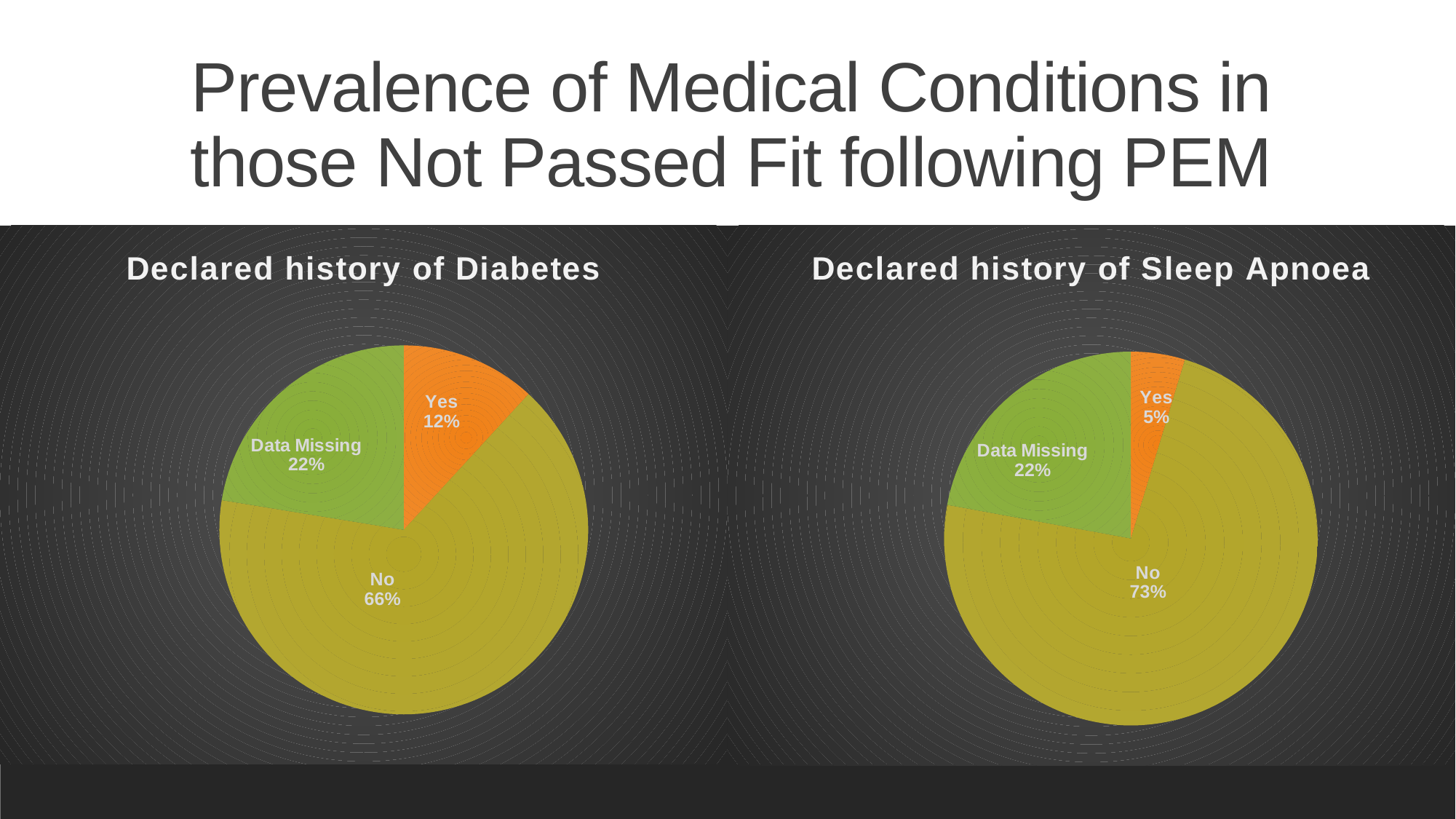

# Prevalence of Medical Conditions in those Not Passed Fit following PEM

### Chart:

| Category | Declared history of Diabetes |
|---|---|
| Yes | 38.0 |
| No | 211.0 |
| Data Missing | 72.0 |

### Chart:

| Category | Declared history of Sleep Apnoea |
|---|---|
| Yes | 15.0 |
| No | 235.0 |
| Data Missing | 71.0 |